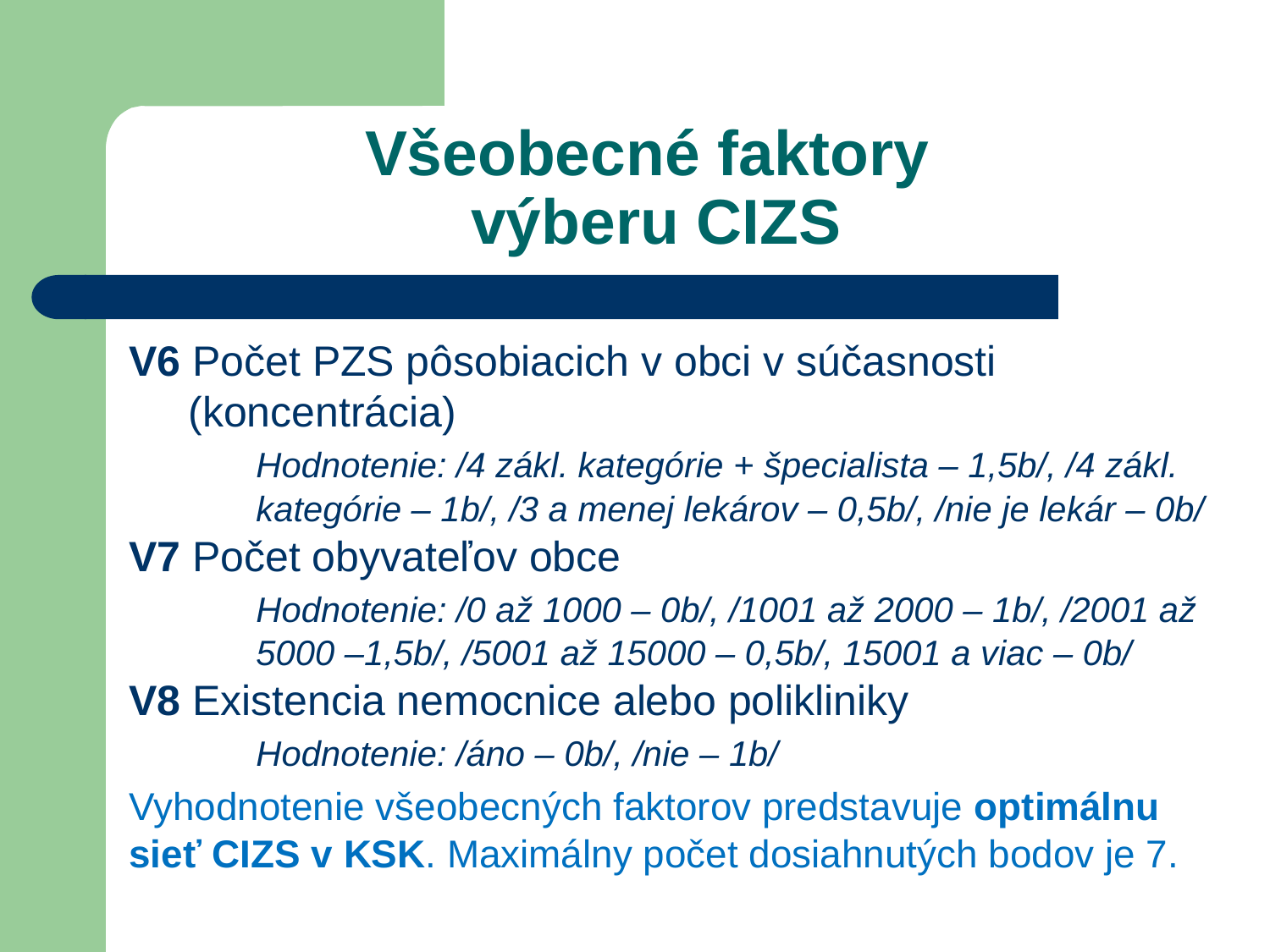

# Všeobecné faktory výberu CIZS
V6 Počet PZS pôsobiacich v obci v súčasnosti
     (koncentrácia)
	Hodnotenie: /4 zákl. kategórie + špecialista – 1,5b/, /4 zákl. 	kategórie – 1b/, /3 a menej lekárov – 0,5b/, /nie je lekár – 0b/
V7 Počet obyvateľov obce
	Hodnotenie: /0 až 1000 – 0b/, /1001 až 2000 – 1b/, /2001 až 	5000 –1,5b/, /5001 až 15000 – 0,5b/, 15001 a viac – 0b/
V8 Existencia nemocnice alebo polikliniky
	Hodnotenie: /áno – 0b/, /nie – 1b/
Vyhodnotenie všeobecných faktorov predstavuje optimálnu sieť CIZS v KSK. Maximálny počet dosiahnutých bodov je 7.